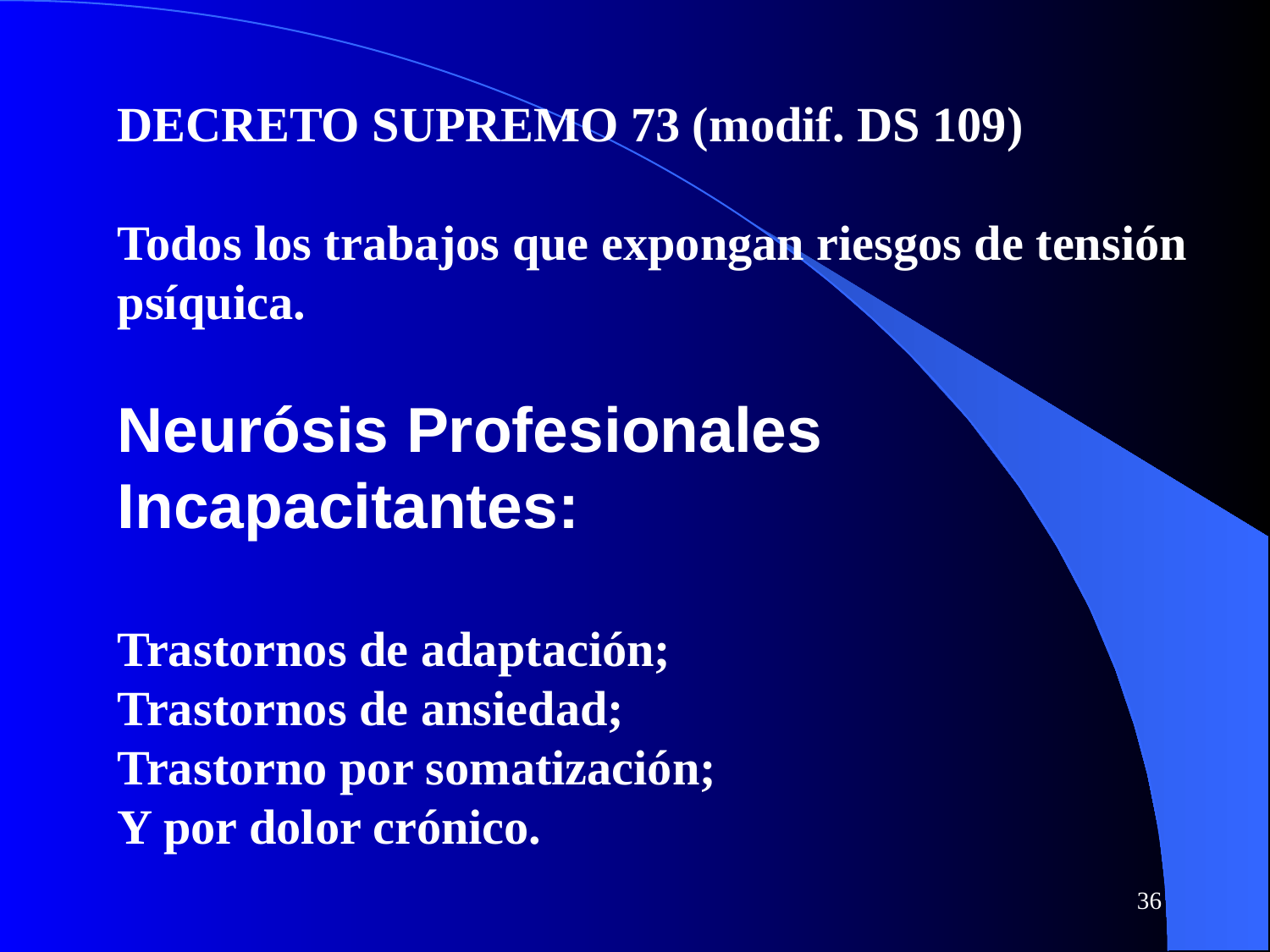

DECRETO SUPREMO 73 (modif. DS 109)

Todos los trabajos que expongan riesgos de tensión psíquica.

Neurósis Profesionales Incapacitantes:

Trastornos de adaptación;
Trastornos de ansiedad;
Trastorno por somatización;
Y por dolor crónico.

36